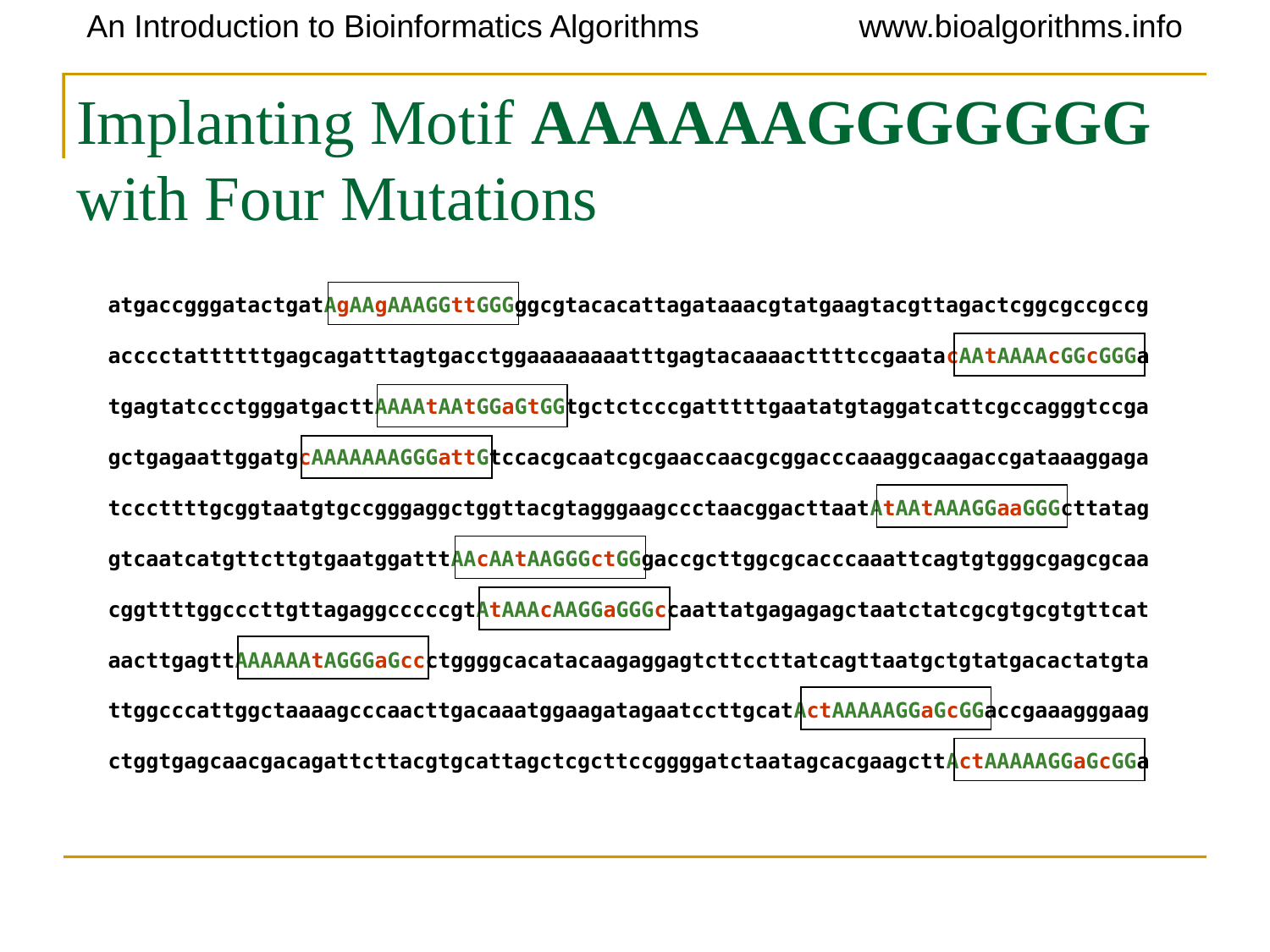

# Implanting Motif AAAAAAGGGGGGG with Four Mutations

atgaccgggatactgatAgAAgAAAGGttGGGggcgtacacattagataaacgtatgaagtacgttagactcggcgccgccg
acccctattttttgagcagatttagtgacctggaaaaaaaatttgagtacaaaacttttccgaatacAAtAAAAcGGcGGGa
tgagtatccctgggatgacttAAAAtAAtGGaGtGGtgctctcccgatttttgaatatgtaggatcattcgccagggtccga
gctgagaattggatgcAAAAAAAGGGattGtccacgcaatcgcgaaccaacgcggacccaaaggcaagaccgataaaggaga
tcccttttgcggtaatgtgccgggaggctggttacgtagggaagccctaacggacttaatAtAAtAAAGGaaGGGcttatag
gtcaatcatgttcttgtgaatggatttAAcAAtAAGGGctGGgaccgcttggcgcacccaaattcagtgtgggcgagcgcaa
cggttttggcccttgttagaggcccccgtAtAAAcAAGGaGGGccaattatgagagagctaatctatcgcgtgcgtgttcat
aacttgagttAAAAAAtAGGGaGccctggggcacatacaagaggagtcttccttatcagttaatgctgtatgacactatgta
ttggcccattggctaaaagcccaacttgacaaatggaagatagaatccttgcatActAAAAAGGaGcGGaccgaaagggaag
ctggtgagcaacgacagattcttacgtgcattagctcgcttccggggatctaatagcacgaagcttActAAAAAGGaGcGGa